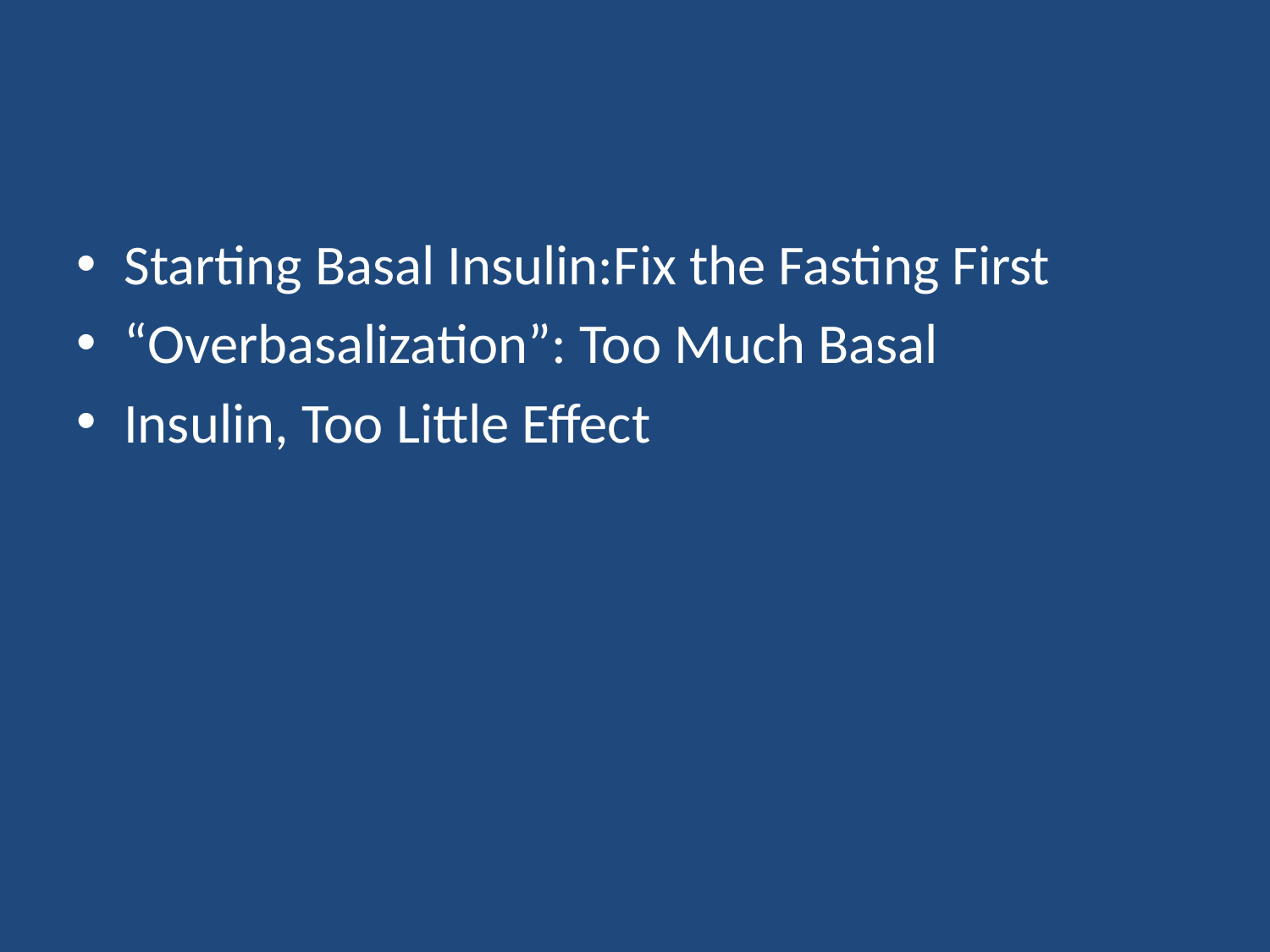

#
Starting Basal Insulin:Fix the Fasting First
“Overbasalization”: Too Much Basal
Insulin, Too Little Effect